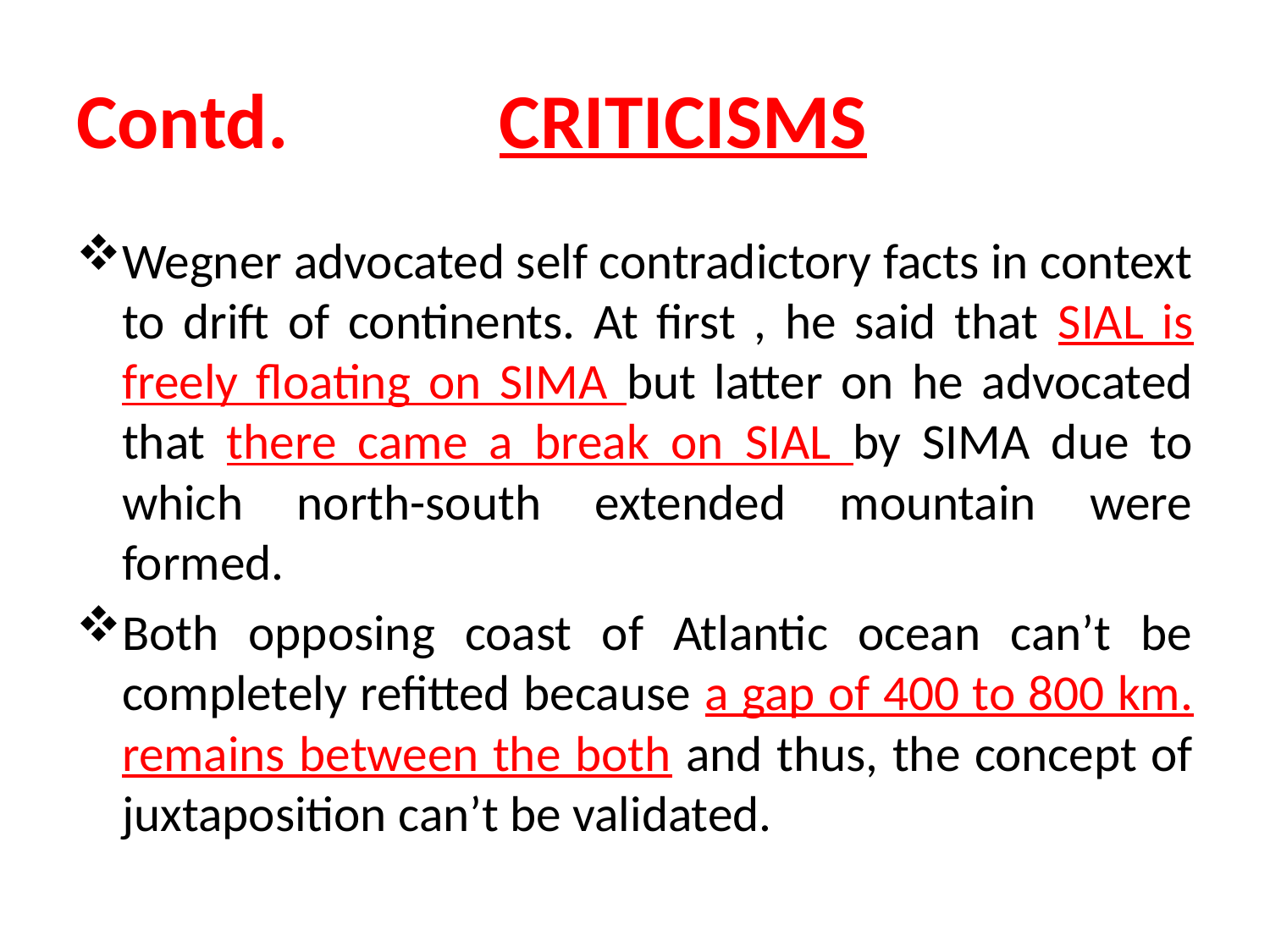

# Contd.            CRITICISMS
Wegner advocated self contradictory facts in context to drift of continents. At first , he said that SIAL is freely floating on SIMA but latter on he advocated that there came a break on SIAL by SIMA due to which north-south extended mountain were formed.
Both opposing coast of Atlantic ocean can’t be completely refitted because a gap of 400 to 800 km. remains between the both and thus, the concept of juxtaposition can’t be validated.